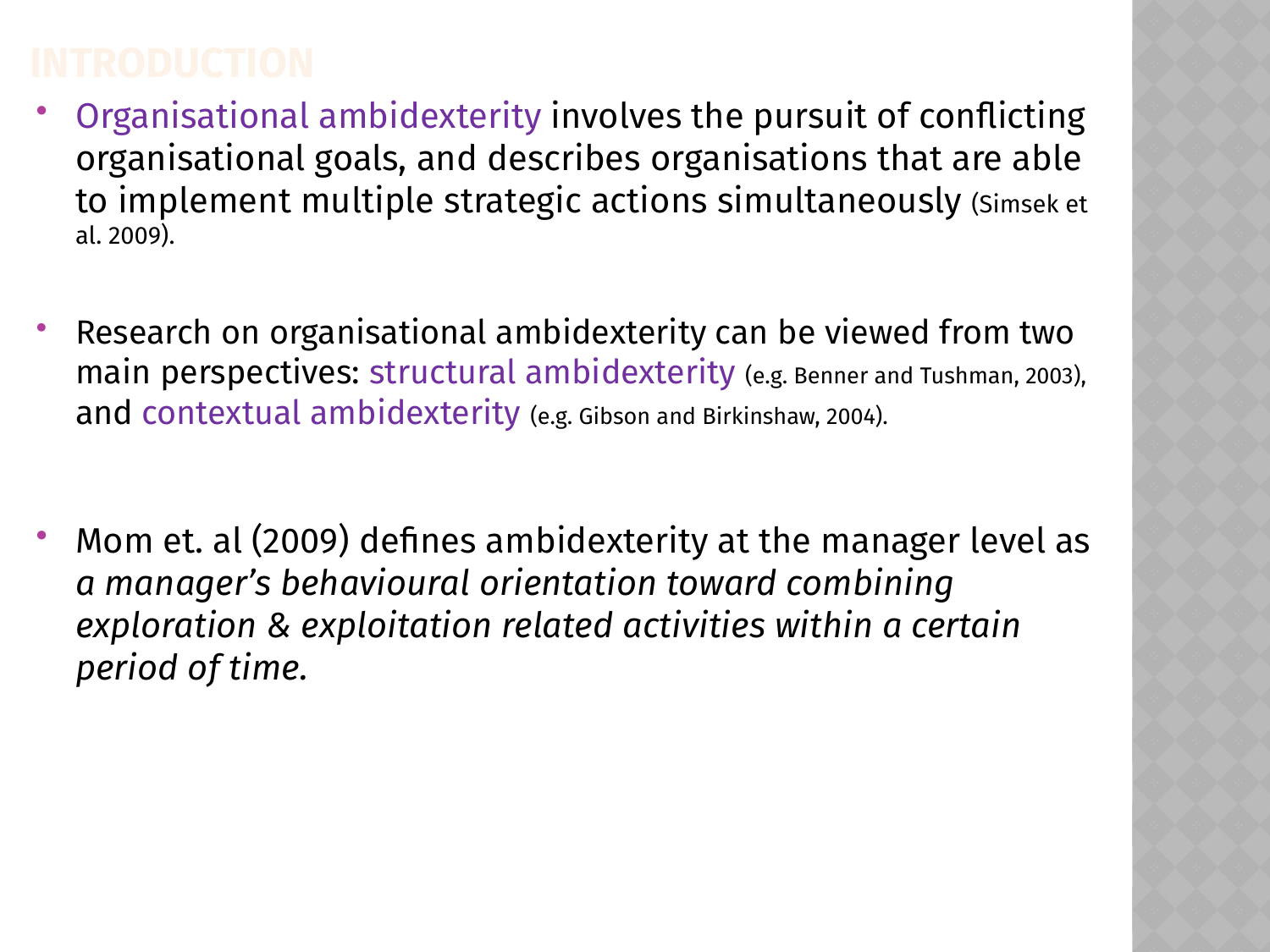

introduction
Organisational ambidexterity involves the pursuit of conflicting organisational goals, and describes organisations that are able to implement multiple strategic actions simultaneously (Simsek et al. 2009).

Research on organisational ambidexterity can be viewed from two main perspectives: structural ambidexterity (e.g. Benner and Tushman, 2003), and contextual ambidexterity (e.g. Gibson and Birkinshaw, 2004).

Mom et. al (2009) defines ambidexterity at the manager level as a manager’s behavioural orientation toward combining exploration & exploitation related activities within a certain period of time.